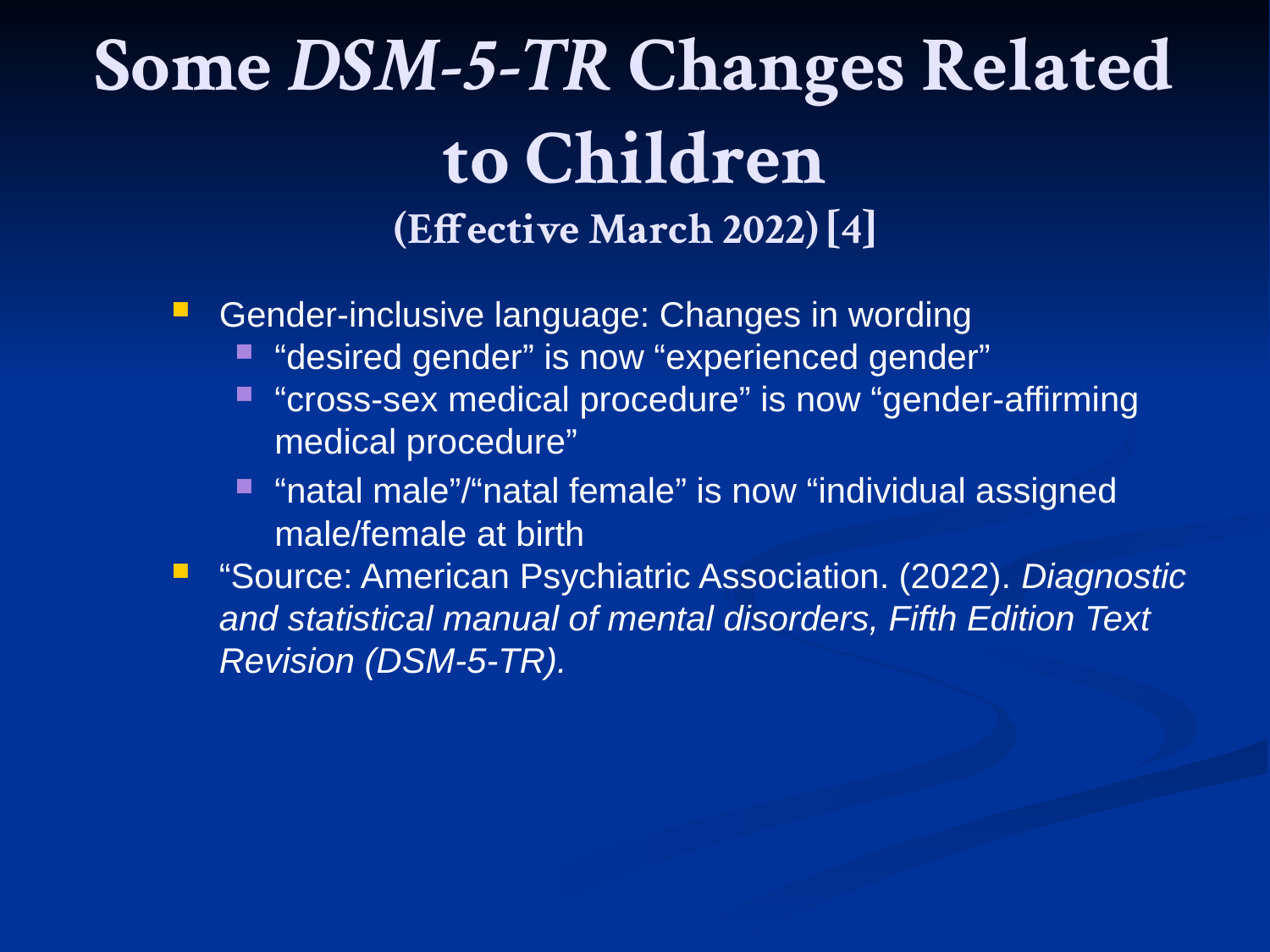

# Some DSM-5-TR Changes Related to Children (Effective March 2022) [4]
Gender-inclusive language: Changes in wording
“desired gender” is now “experienced gender”
“cross-sex medical procedure” is now “gender-affirming medical procedure”
“natal male”/“natal female” is now “individual assigned male/female at birth
“Source: American Psychiatric Association. (2022). Diagnostic and statistical manual of mental disorders, Fifth Edition Text Revision (DSM-5-TR).